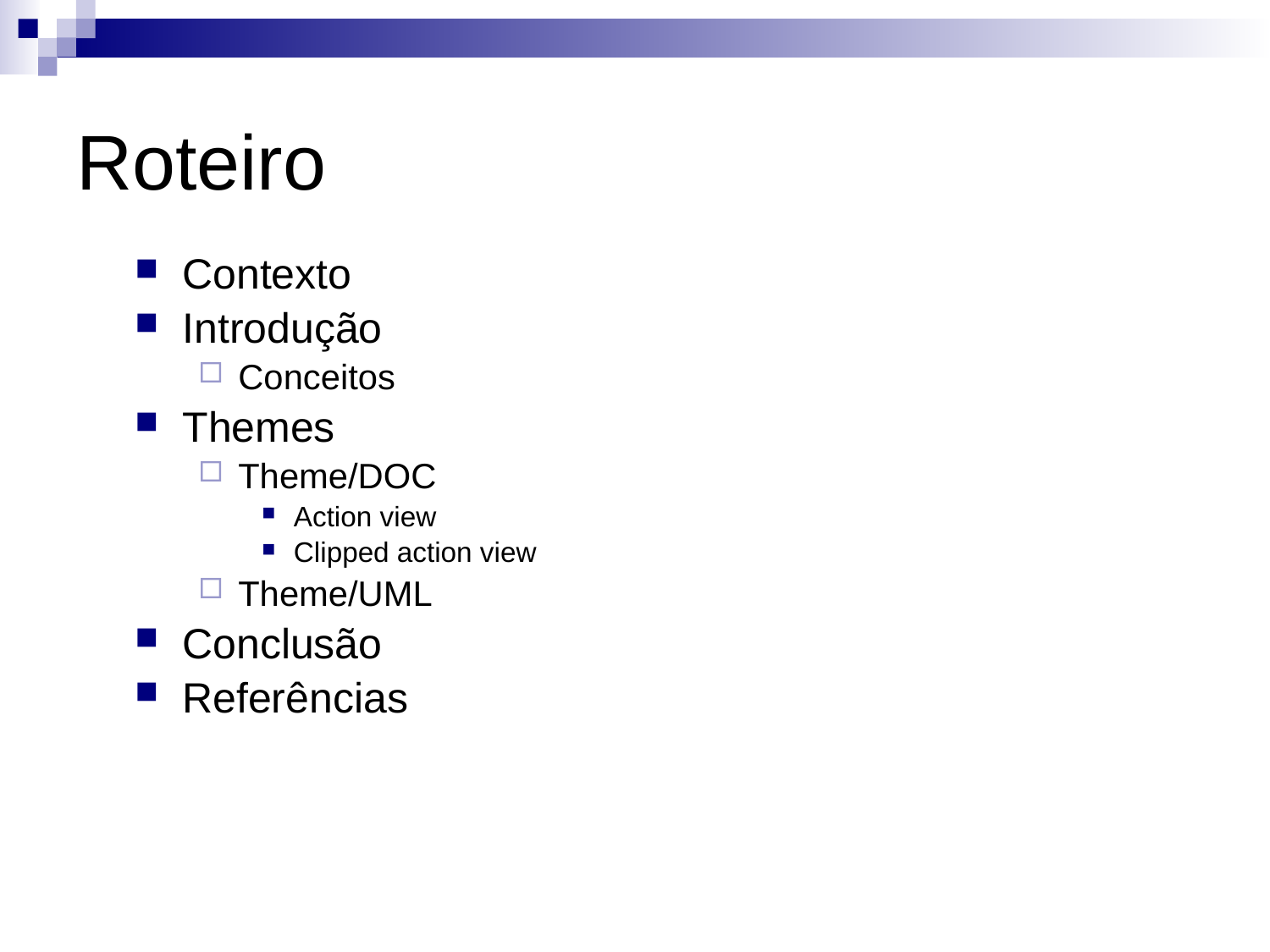

# Roteiro
Contexto
Introdução
Conceitos
Themes
Theme/DOC
Action view
Clipped action view
Theme/UML
Conclusão
Referências